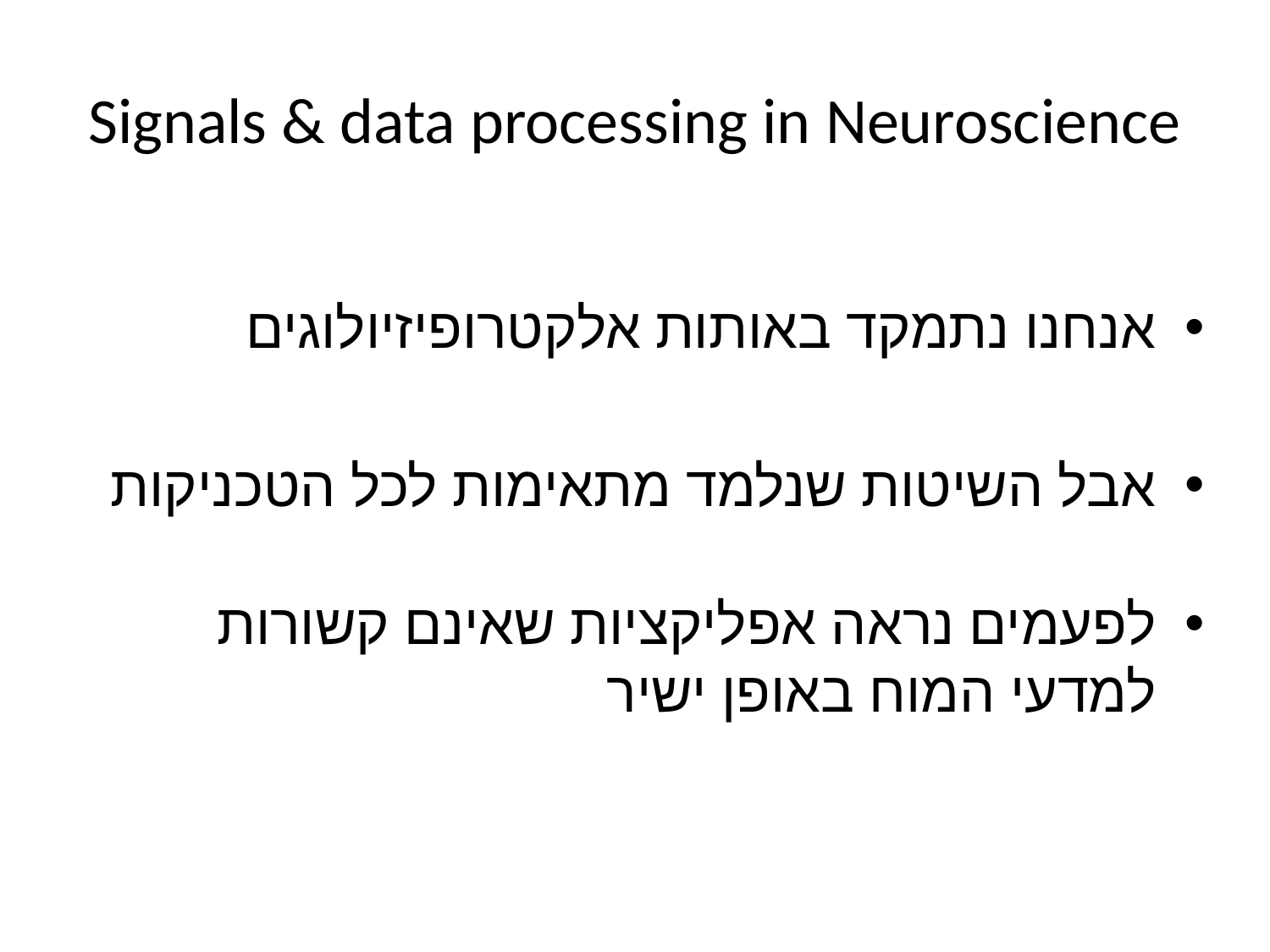

# Signals & data processing in Neuroscience
אנחנו נתמקד באותות אלקטרופיזיולוגים

אבל השיטות שנלמד מתאימות לכל הטכניקות

לפעמים נראה אפליקציות שאינם קשורות למדעי המוח באופן ישיר